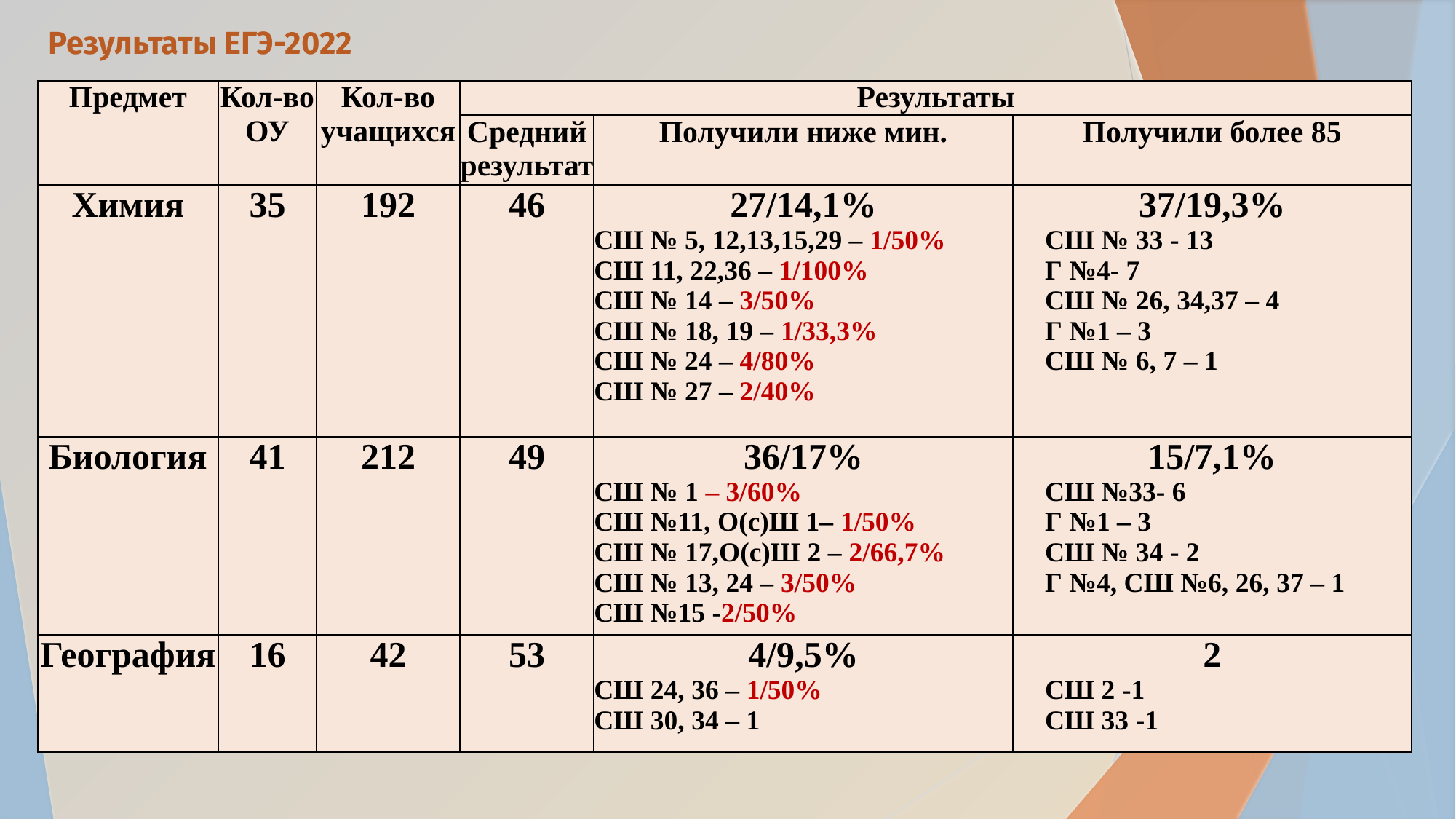

# Результаты ЕГЭ-2022
| Предмет | Кол-во ОУ | Кол-во учащихся | Результаты |  |  |
| --- | --- | --- | --- | --- | --- |
|  |  |  | Средний результат | Получили ниже мин. | Получили более 85 |
| Химия | 35 | 192 | 46 | 27/14,1% СШ № 5, 12,13,15,29 – 1/50% СШ 11, 22,36 – 1/100% СШ № 14 – 3/50% СШ № 18, 19 – 1/33,3% СШ № 24 – 4/80% СШ № 27 – 2/40% | 37/19,3% СШ № 33 - 13 Г №4- 7 СШ № 26, 34,37 – 4 Г №1 – 3 СШ № 6, 7 – 1 |
| Биология | 41 | 212 | 49 | 36/17% СШ № 1 – 3/60% СШ №11, О(с)Ш 1– 1/50% СШ № 17,О(с)Ш 2 – 2/66,7% СШ № 13, 24 – 3/50% СШ №15 -2/50% | 15/7,1% СШ №33- 6 Г №1 – 3 СШ № 34 - 2 Г №4, СШ №6, 26, 37 – 1 |
| География | 16 | 42 | 53 | 4/9,5% СШ 24, 36 – 1/50% СШ 30, 34 – 1 | 2 СШ 2 -1 СШ 33 -1 |